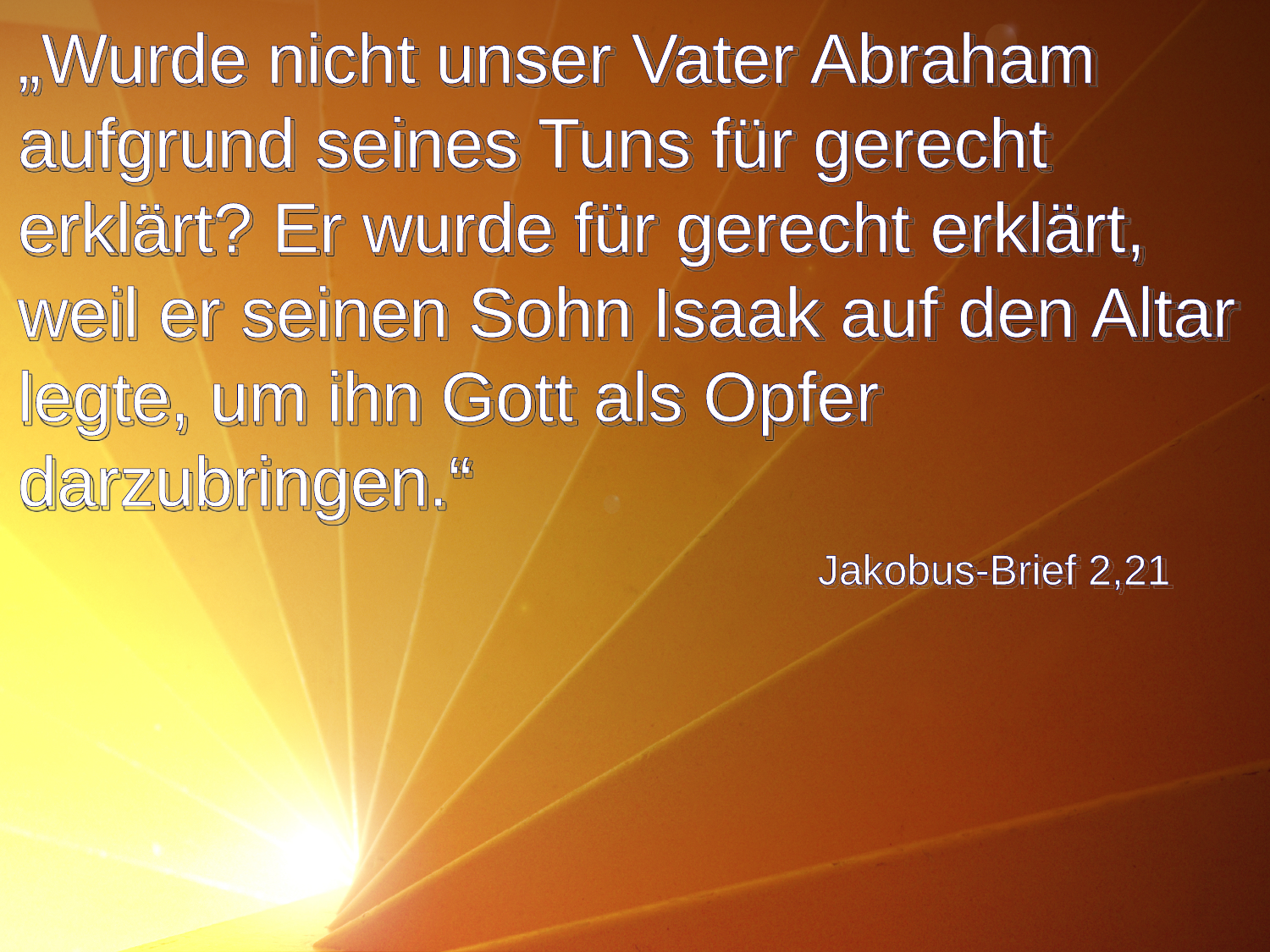

# „Wurde nicht unser Vater Abraham aufgrund seines Tuns für gerecht erklärt? Er wurde für gerecht erklärt, weil er seinen Sohn Isaak auf den Altar legte, um ihn Gott als Opfer darzubringen.“
Jakobus-Brief 2,21